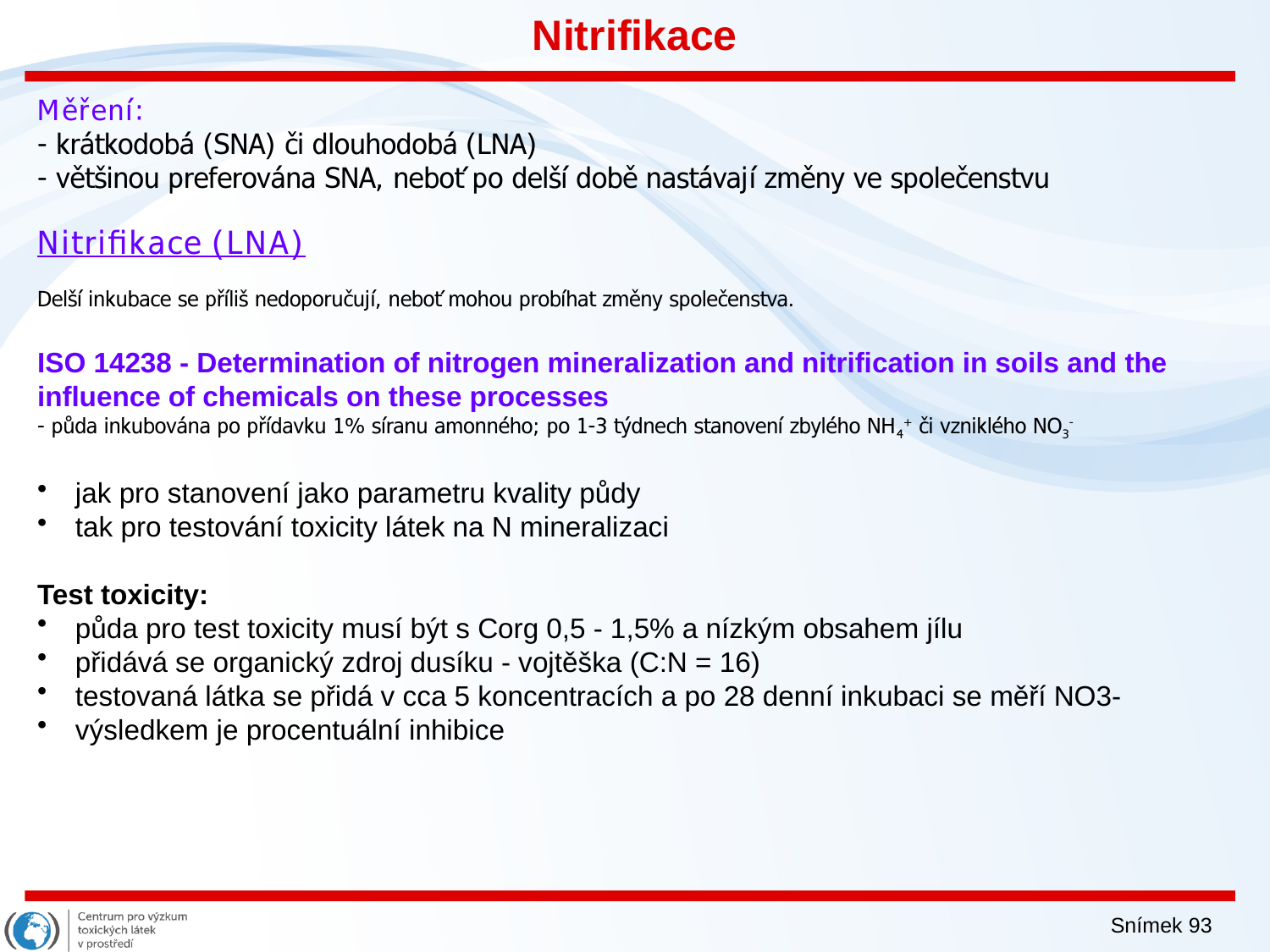

Nitrifikace
Měření:
- krátkodobá (SNA) či dlouhodobá (LNA)
- většinou preferována SNA, neboť po delší době nastávají změny ve společenstvu
Nitrifikace (LNA)

Delší inkubace se příliš nedoporučují, neboť mohou probíhat změny společenstva.

ISO 14238 - Determination of nitrogen mineralization and nitrification in soils and the influence of chemicals on these processes
- půda inkubována po přídavku 1% síranu amonného; po 1-3 týdnech stanovení zbylého NH4+ či vzniklého NO3-

 jak pro stanovení jako parametru kvality půdy
 tak pro testování toxicity látek na N mineralizaci

Test toxicity:
 půda pro test toxicity musí být s Corg 0,5 - 1,5% a nízkým obsahem jílu
 přidává se organický zdroj dusíku - vojtěška (C:N = 16)
 testovaná látka se přidá v cca 5 koncentracích a po 28 denní inkubaci se měří NO3-
 výsledkem je procentuální inhibice
Snímek 93